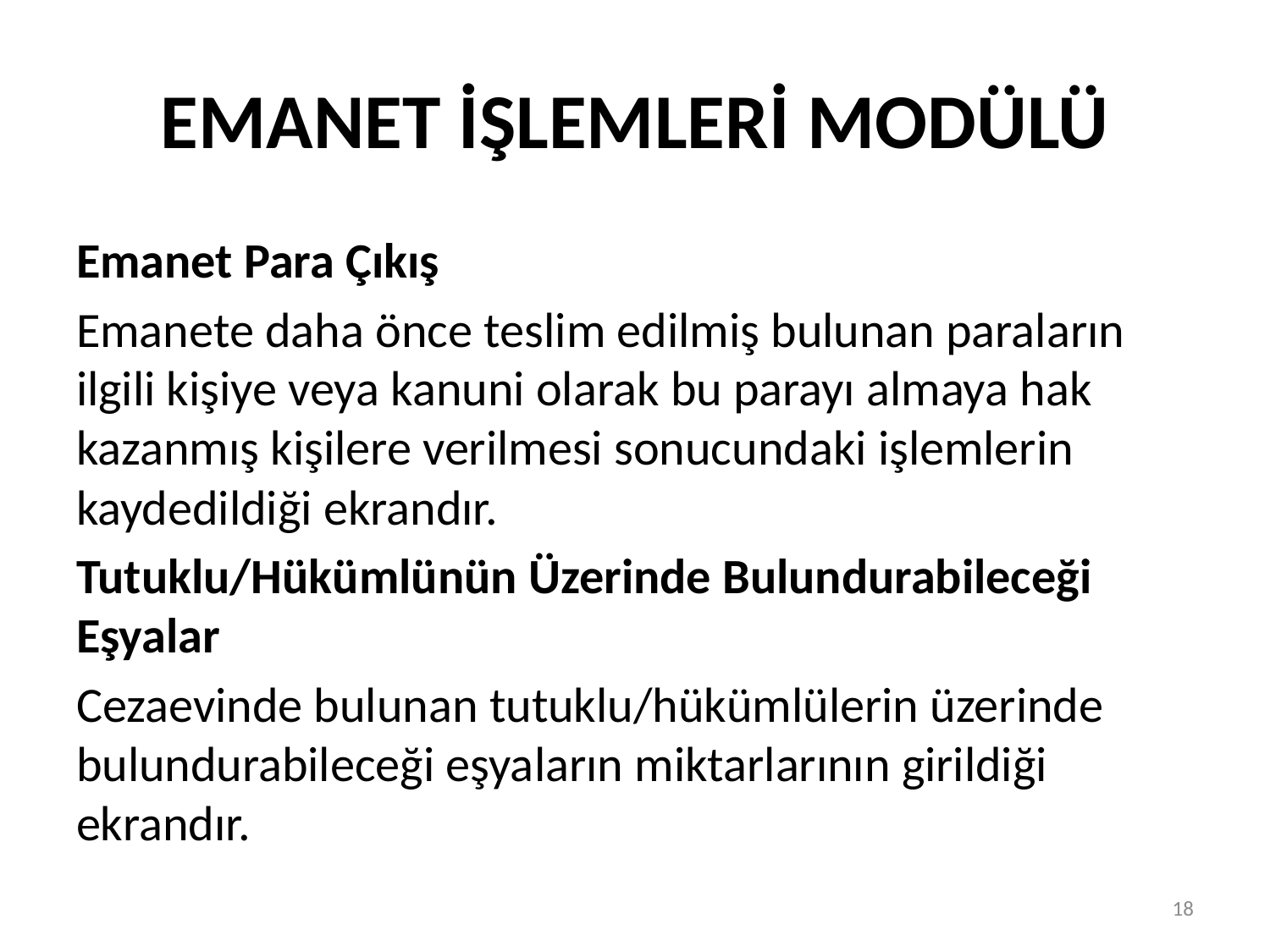

# EMANET İŞLEMLERİ MODÜLÜ
Emanet Para Çıkış
Emanete daha önce teslim edilmiş bulunan paraların ilgili kişiye veya kanuni olarak bu parayı almaya hak kazanmış kişilere verilmesi sonucundaki işlemlerin kaydedildiği ekrandır.
Tutuklu/Hükümlünün Üzerinde Bulundurabileceği Eşyalar
Cezaevinde bulunan tutuklu/hükümlülerin üzerinde bulundurabileceği eşyaların miktarlarının girildiği ekrandır.
18